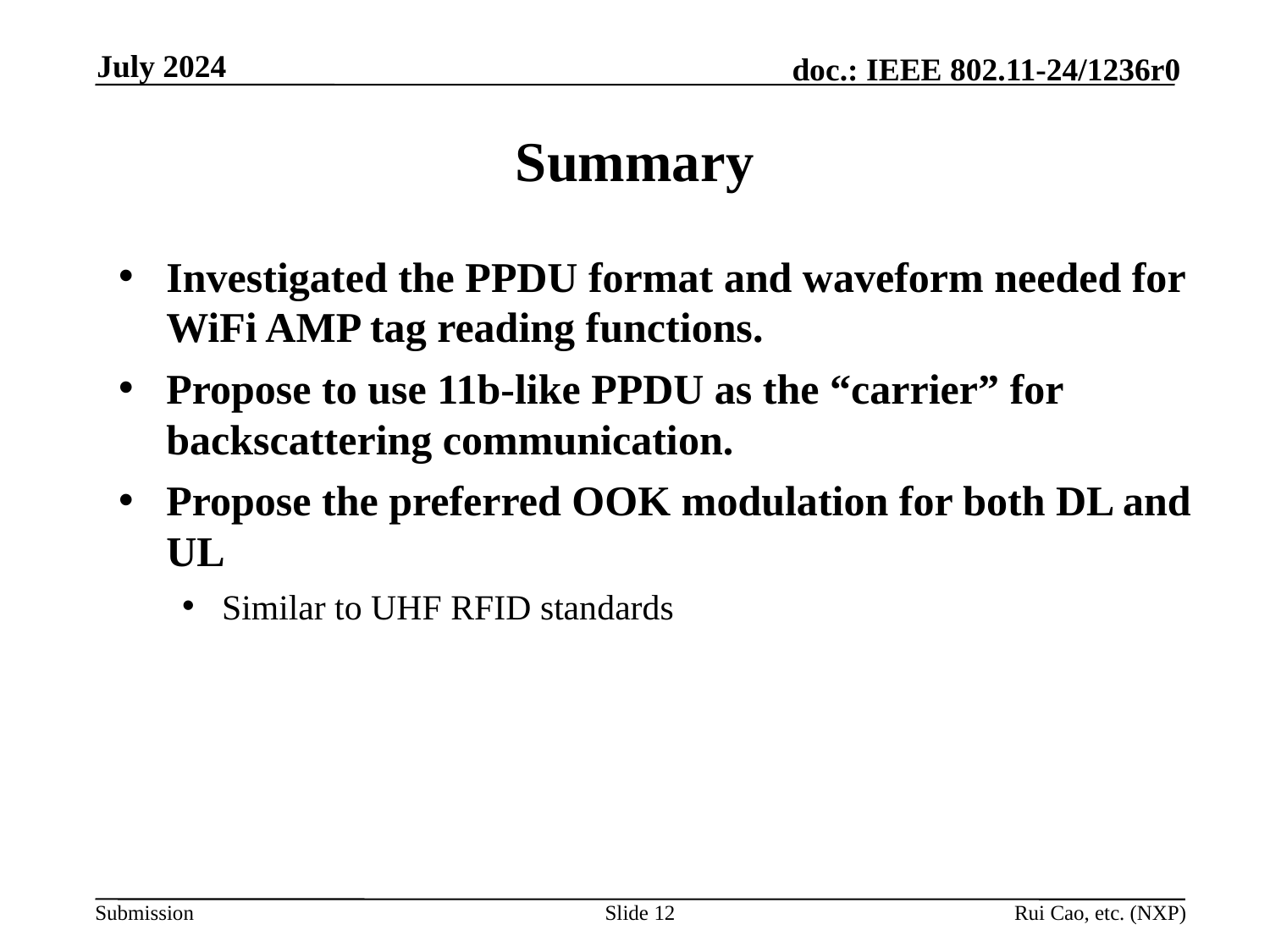

July 2024
# Summary
Investigated the PPDU format and waveform needed for WiFi AMP tag reading functions.
Propose to use 11b-like PPDU as the “carrier” for backscattering communication.
Propose the preferred OOK modulation for both DL and UL
Similar to UHF RFID standards

Slide 12
Rui Cao, etc. (NXP)